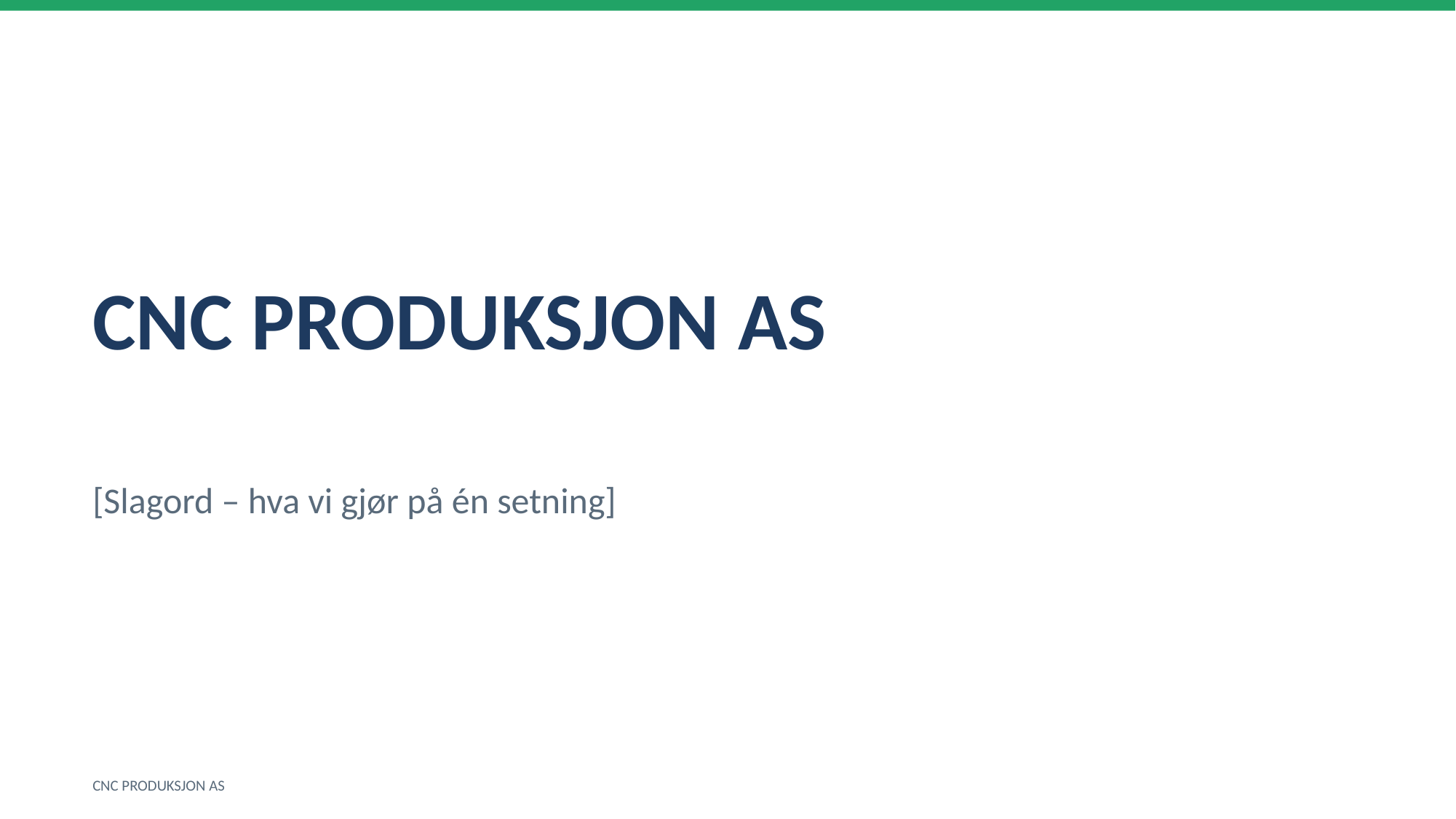

CNC PRODUKSJON AS
[Slagord – hva vi gjør på én setning]
CNC PRODUKSJON AS